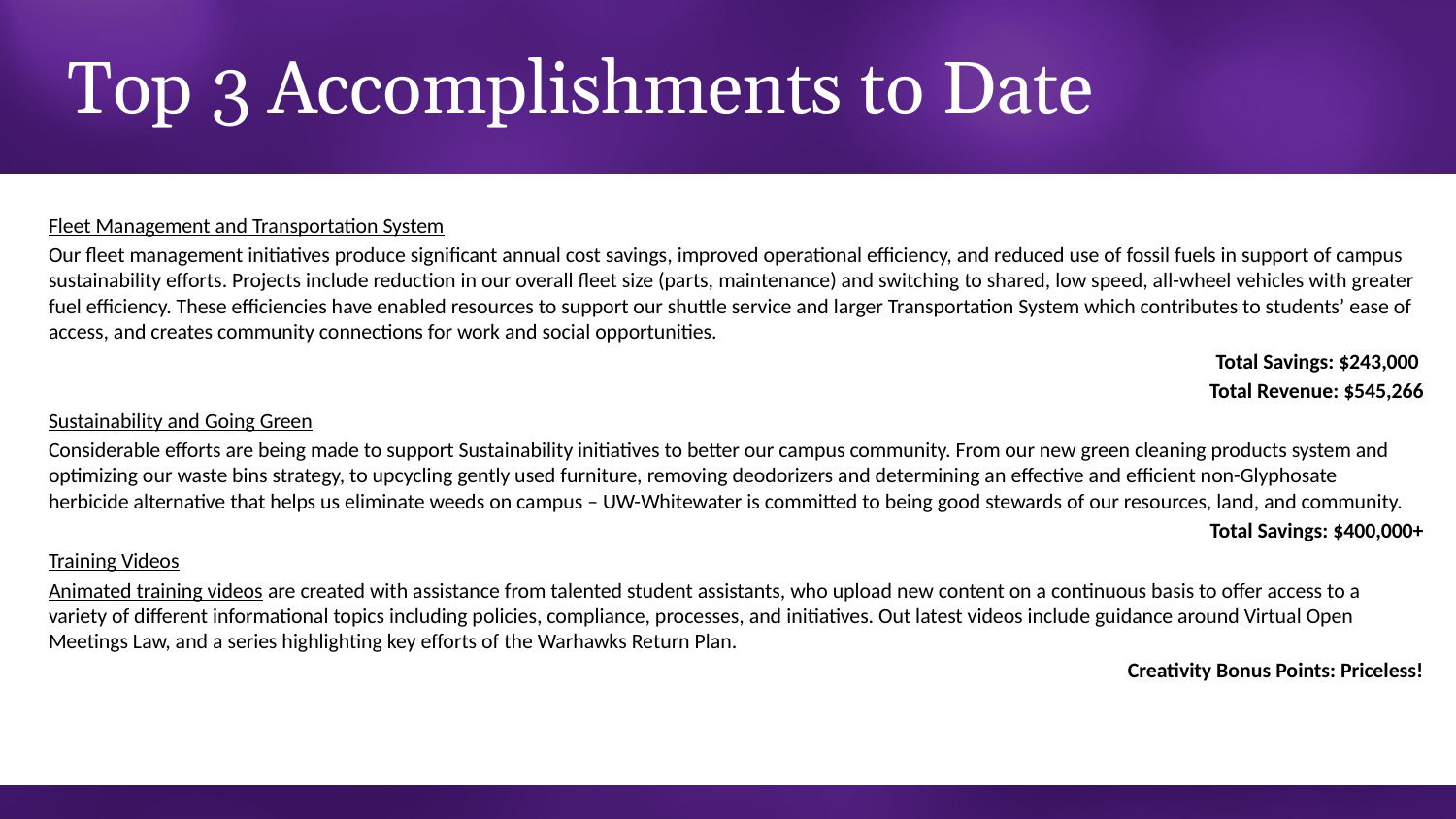

Top 3 Accomplishments to Date
Fleet Management and Transportation System
Our fleet management initiatives produce significant annual cost savings, improved operational efficiency, and reduced use of fossil fuels in support of campus sustainability efforts. Projects include reduction in our overall fleet size (parts, maintenance) and switching to shared, low speed, all-wheel vehicles with greater fuel efficiency. These efficiencies have enabled resources to support our shuttle service and larger Transportation System which contributes to students’ ease of access, and creates community connections for work and social opportunities.
Total Savings: $243,000
Total Revenue: $545,266
Sustainability and Going Green
Considerable efforts are being made to support Sustainability initiatives to better our campus community. From our new green cleaning products system and optimizing our waste bins strategy, to upcycling gently used furniture, removing deodorizers and determining an effective and efficient non-Glyphosate herbicide alternative that helps us eliminate weeds on campus – UW-Whitewater is committed to being good stewards of our resources, land, and community.
Total Savings: $400,000+
Training Videos
Animated training videos are created with assistance from talented student assistants, who upload new content on a continuous basis to offer access to a variety of different informational topics including policies, compliance, processes, and initiatives. Out latest videos include guidance around Virtual Open Meetings Law, and a series highlighting key efforts of the Warhawks Return Plan.
Creativity Bonus Points: Priceless!